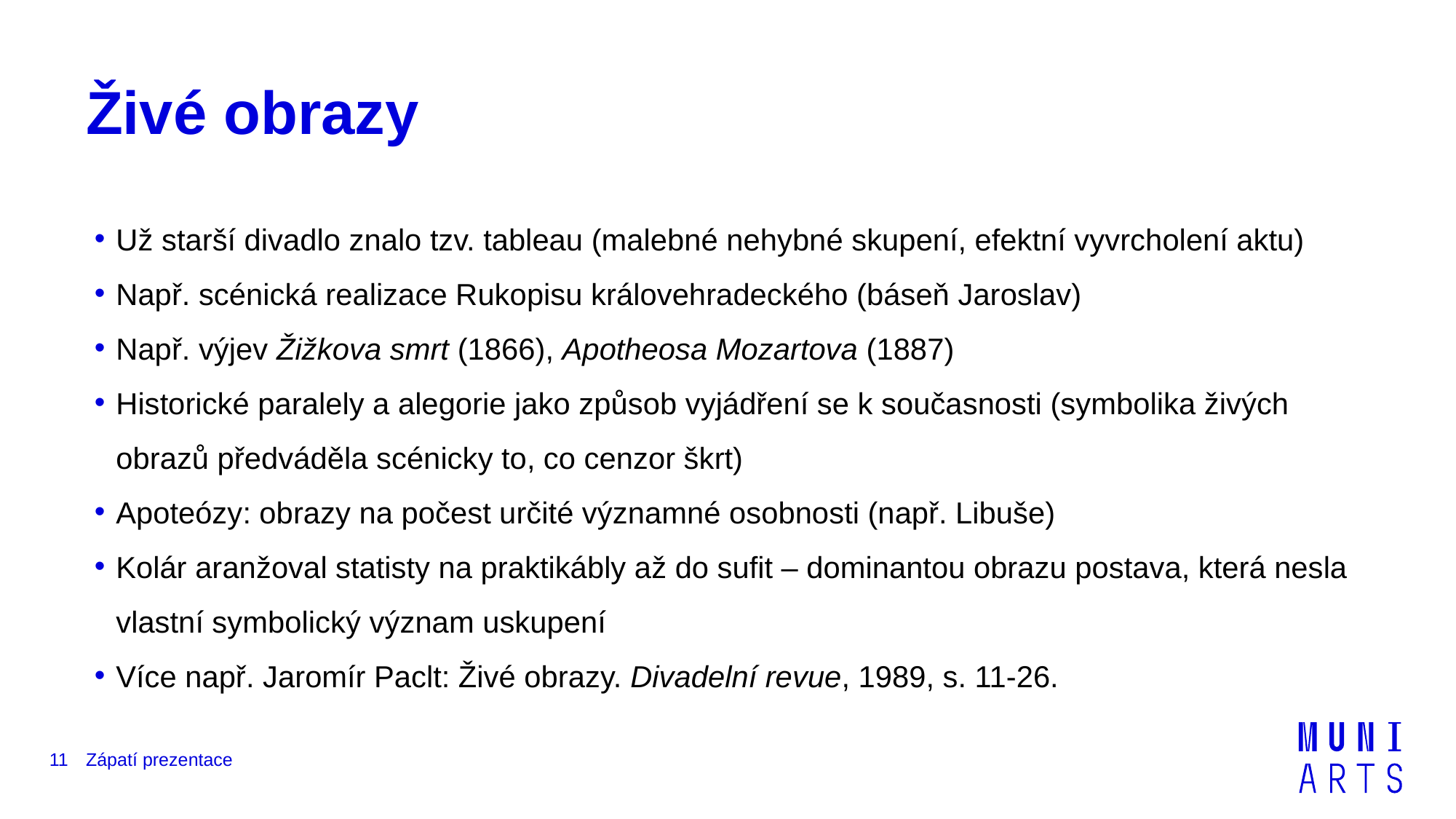

# Živé obrazy
Už starší divadlo znalo tzv. tableau (malebné nehybné skupení, efektní vyvrcholení aktu)
Např. scénická realizace Rukopisu královehradeckého (báseň Jaroslav)
Např. výjev Žižkova smrt (1866), Apotheosa Mozartova (1887)
Historické paralely a alegorie jako způsob vyjádření se k současnosti (symbolika živých obrazů předváděla scénicky to, co cenzor škrt)
Apoteózy: obrazy na počest určité významné osobnosti (např. Libuše)
Kolár aranžoval statisty na praktikábly až do sufit – dominantou obrazu postava, která nesla vlastní symbolický význam uskupení
Více např. Jaromír Paclt: Živé obrazy. Divadelní revue, 1989, s. 11-26.
11
Zápatí prezentace